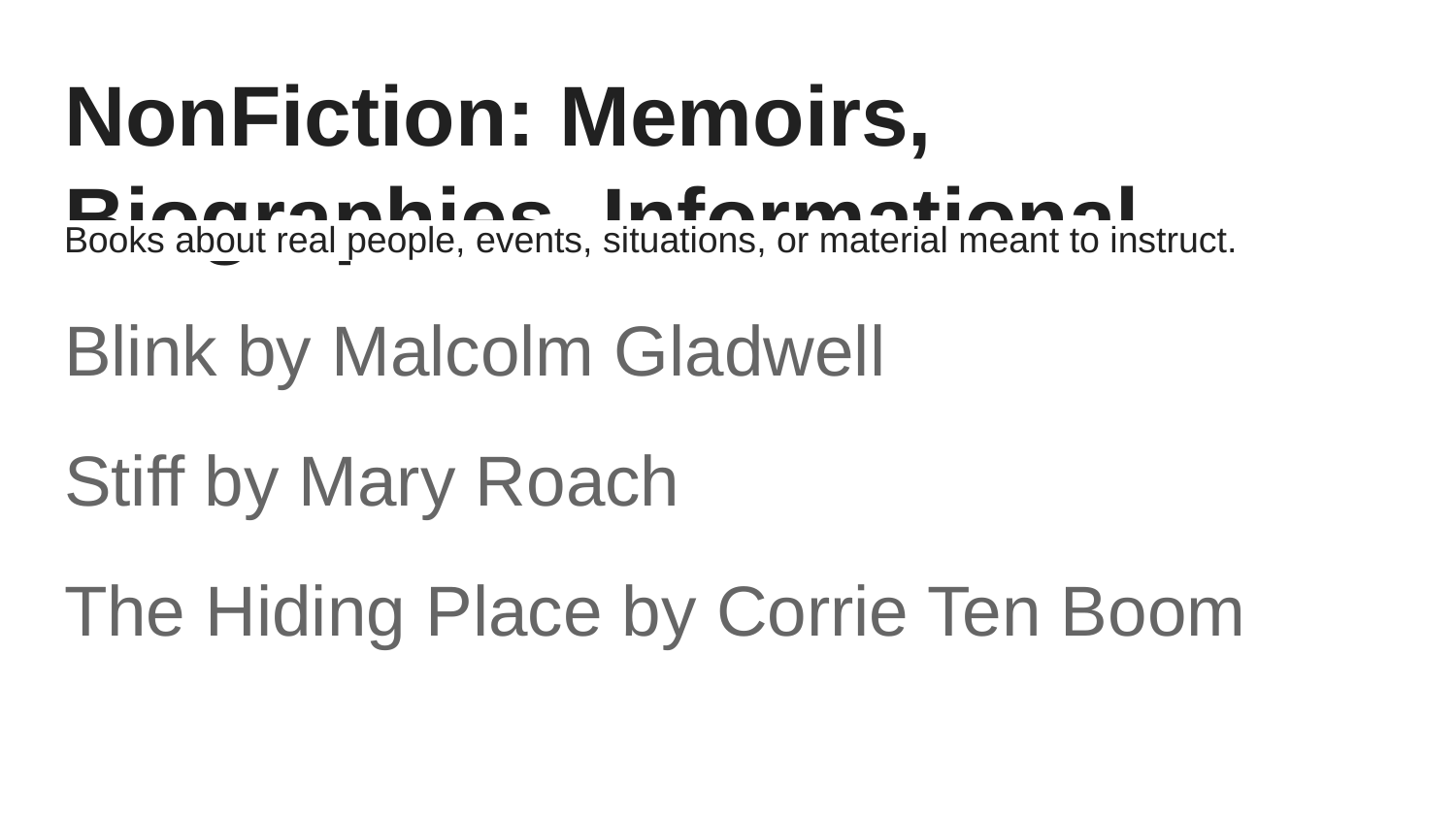

# NonFiction: Memoirs, Biographies, Informational
Books about real people, events, situations, or material meant to instruct.
Blink by Malcolm Gladwell
Stiff by Mary Roach
The Hiding Place by Corrie Ten Boom